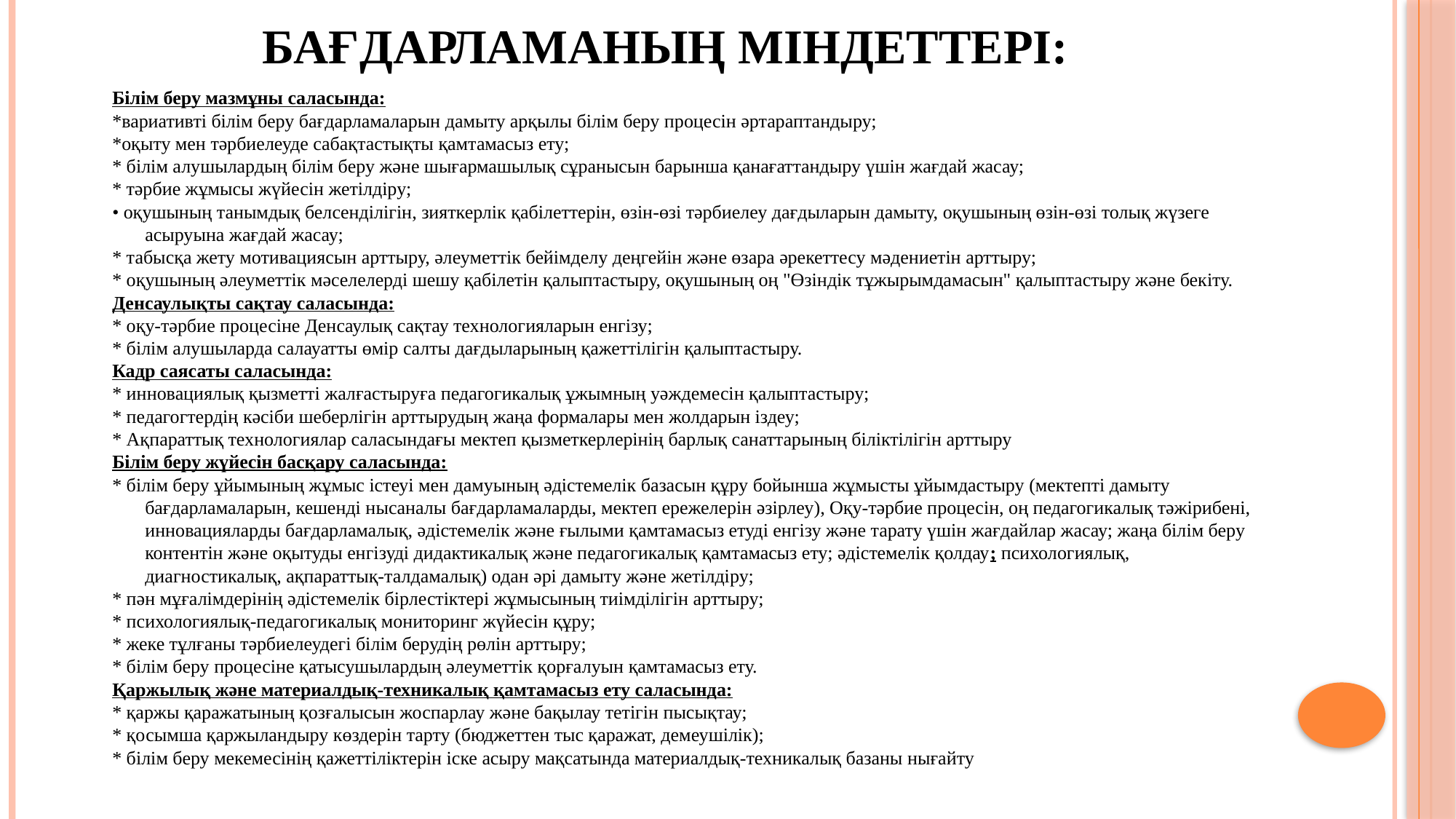

# Бағдарламаның міндеттері:
Білім беру мазмұны саласында:
*вариативті білім беру бағдарламаларын дамыту арқылы білім беру процесін әртараптандыру;
*оқыту мен тәрбиелеуде сабақтастықты қамтамасыз ету;
* білім алушылардың білім беру және шығармашылық сұранысын барынша қанағаттандыру үшін жағдай жасау;
* тәрбие жұмысы жүйесін жетілдіру;
• оқушының танымдық белсенділігін, зияткерлік қабілеттерін, өзін-өзі тәрбиелеу дағдыларын дамыту, оқушының өзін-өзі толық жүзеге асыруына жағдай жасау;
* табысқа жету мотивациясын арттыру, әлеуметтік бейімделу деңгейін және өзара әрекеттесу мәдениетін арттыру;
* оқушының әлеуметтік мәселелерді шешу қабілетін қалыптастыру, оқушының оң "Өзіндік тұжырымдамасын" қалыптастыру және бекіту.
Денсаулықты сақтау саласында:
* оқу-тәрбие процесіне Денсаулық сақтау технологияларын енгізу;
* білім алушыларда салауатты өмір салты дағдыларының қажеттілігін қалыптастыру.
Кадр саясаты саласында:
* инновациялық қызметті жалғастыруға педагогикалық ұжымның уәждемесін қалыптастыру;
* педагогтердің кәсіби шеберлігін арттырудың жаңа формалары мен жолдарын іздеу;
* Ақпараттық технологиялар саласындағы мектеп қызметкерлерінің барлық санаттарының біліктілігін арттыру
Білім беру жүйесін басқару саласында:
* білім беру ұйымының жұмыс істеуі мен дамуының әдістемелік базасын құру бойынша жұмысты ұйымдастыру (мектепті дамыту бағдарламаларын, кешенді нысаналы бағдарламаларды, мектеп ережелерін әзірлеу), Оқу-тәрбие процесін, оң педагогикалық тәжірибені, инновацияларды бағдарламалық, әдістемелік және ғылыми қамтамасыз етуді енгізу және тарату үшін жағдайлар жасау; жаңа білім беру контентін және оқытуды енгізуді дидактикалық және педагогикалық қамтамасыз ету; әдістемелік қолдау; психологиялық, диагностикалық, ақпараттық-талдамалық) одан әрі дамыту және жетілдіру;
* пән мұғалімдерінің әдістемелік бірлестіктері жұмысының тиімділігін арттыру;
* психологиялық-педагогикалық мониторинг жүйесін құру;
* жеке тұлғаны тәрбиелеудегі білім берудің рөлін арттыру;
* білім беру процесіне қатысушылардың әлеуметтік қорғалуын қамтамасыз ету.
Қаржылық және материалдық-техникалық қамтамасыз ету саласында:
* қаржы қаражатының қозғалысын жоспарлау және бақылау тетігін пысықтау;
* қосымша қаржыландыру көздерін тарту (бюджеттен тыс қаражат, демеушілік);
* білім беру мекемесінің қажеттіліктерін іске асыру мақсатында материалдық-техникалық базаны нығайту